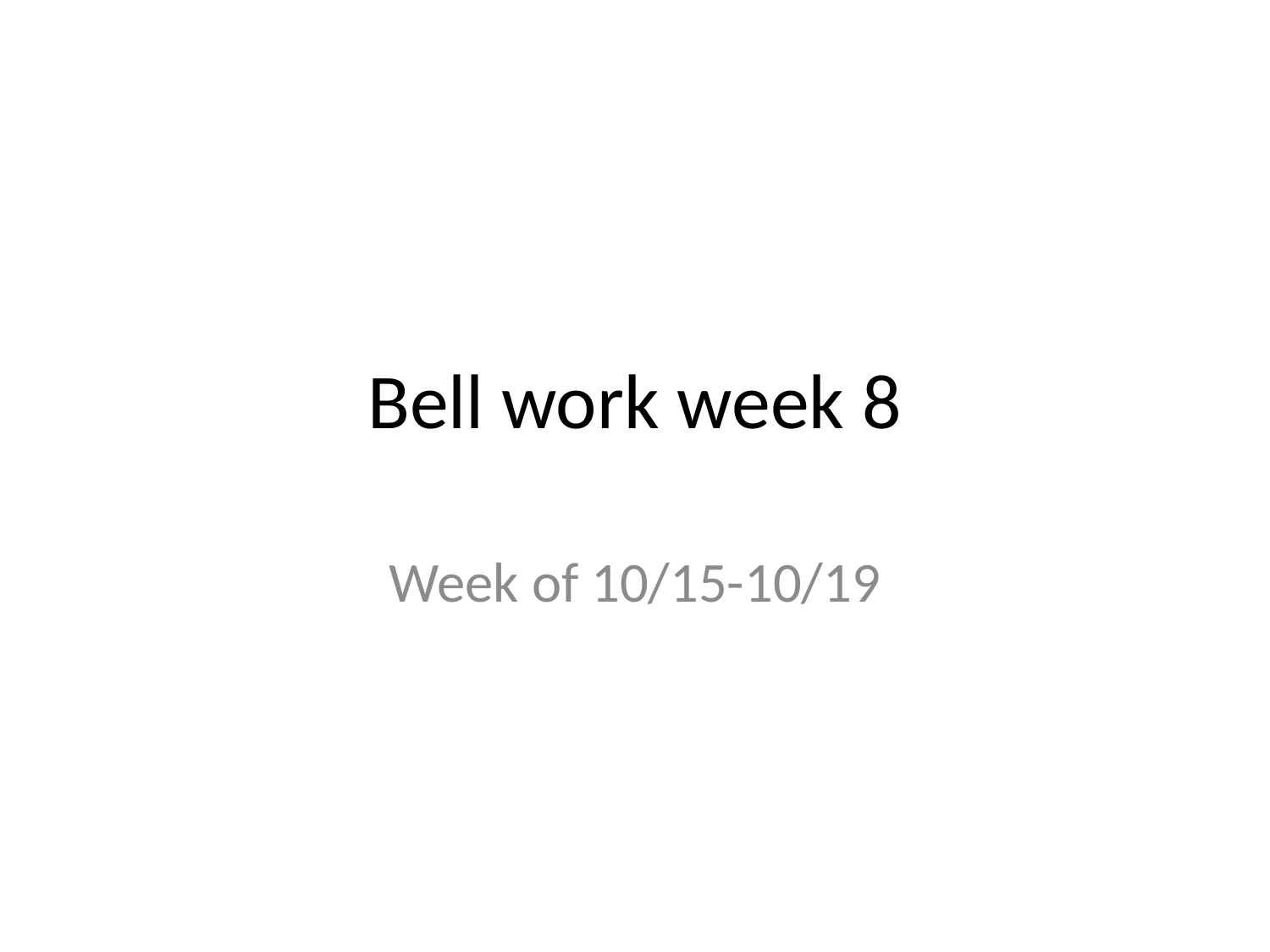

# Bell work week 8
Week of 10/15-10/19